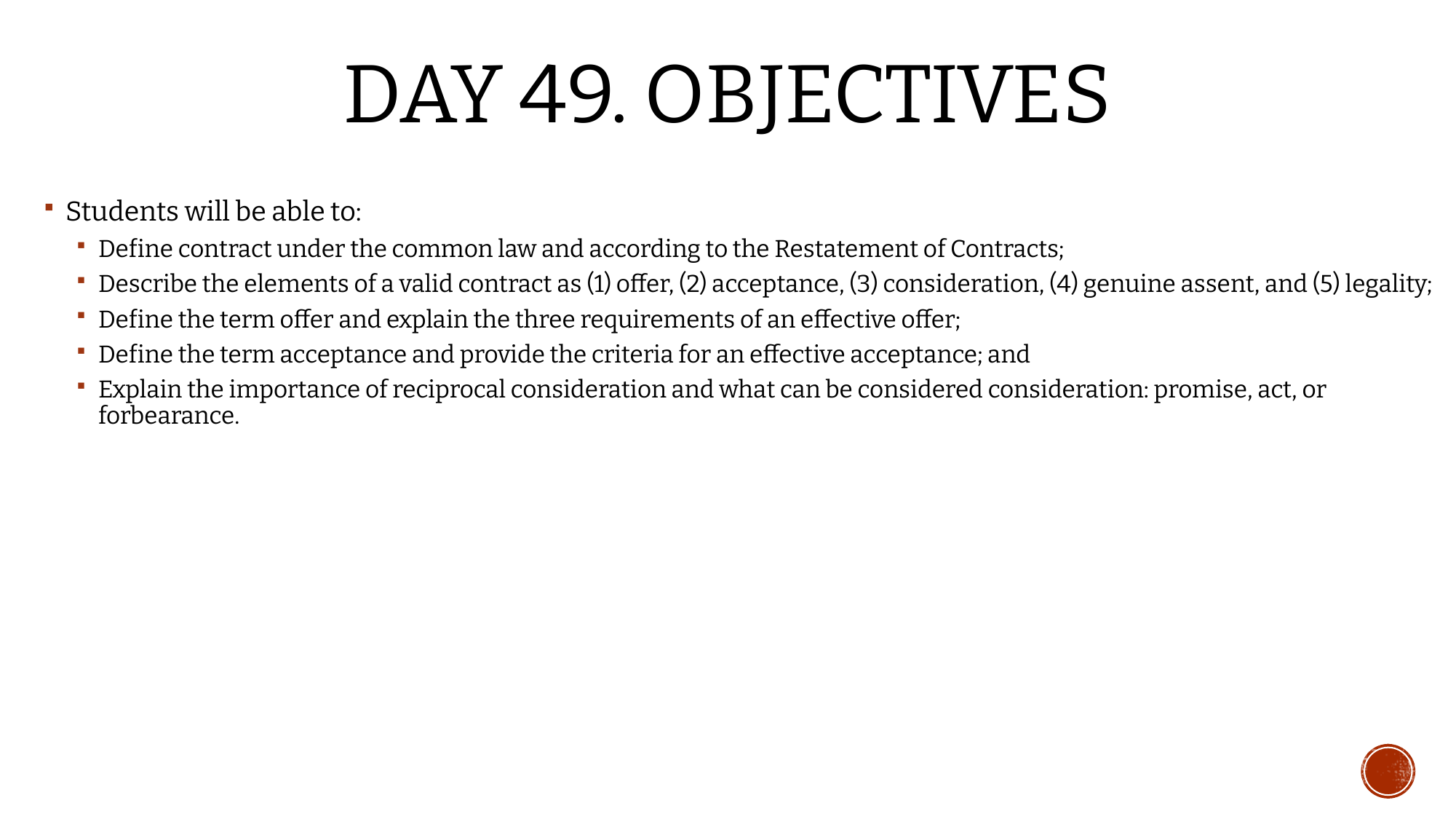

# Day 49. Objectives
Students will be able to:
Define contract under the common law and according to the Restatement of Contracts;
Describe the elements of a valid contract as (1) offer, (2) acceptance, (3) consideration, (4) genuine assent, and (5) legality;
Define the term offer and explain the three requirements of an effective offer;
Define the term acceptance and provide the criteria for an effective acceptance; and
Explain the importance of reciprocal consideration and what can be considered consideration: promise, act, or forbearance.